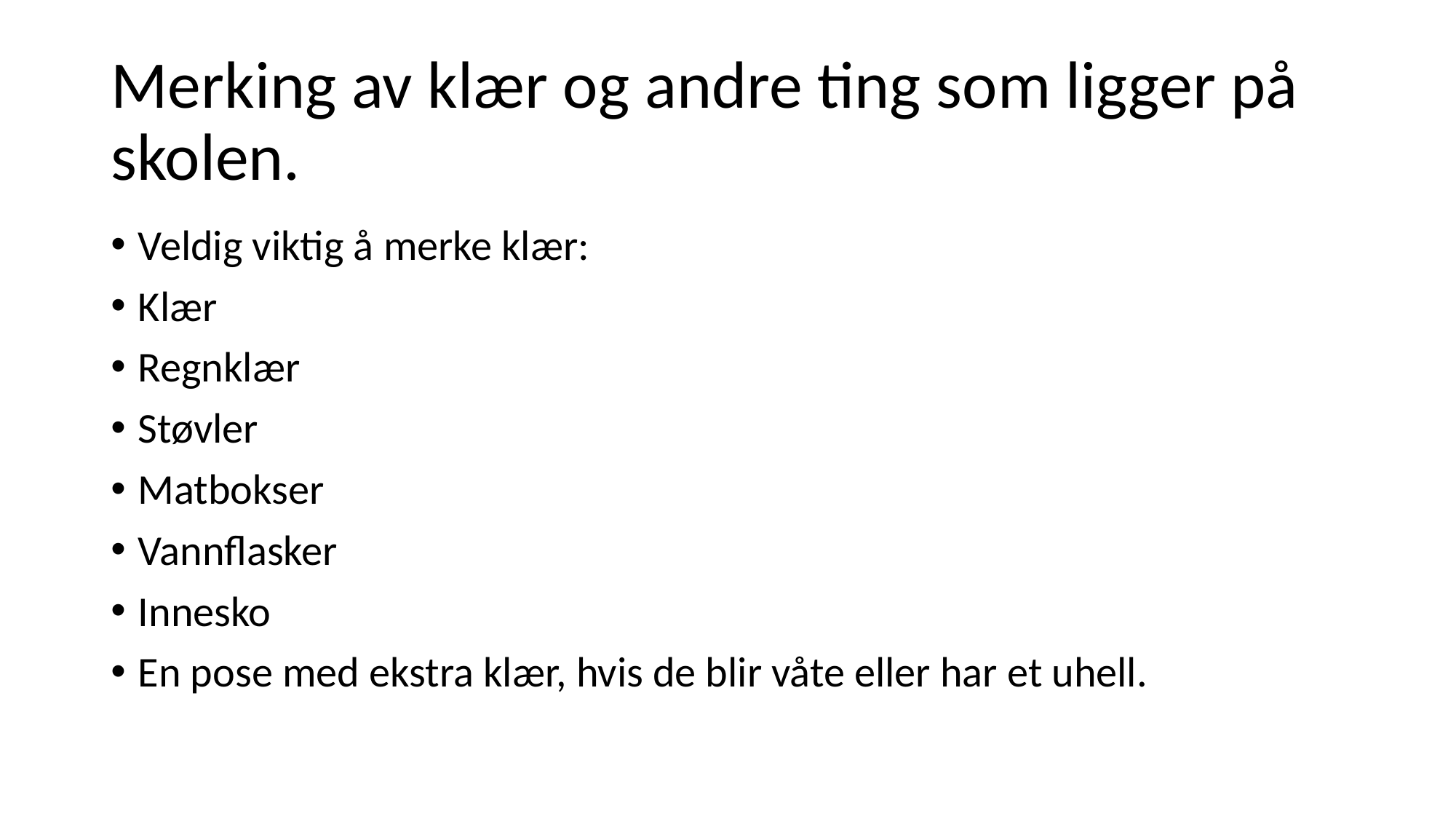

# Merking av klær og andre ting som ligger på skolen.
Veldig viktig å merke klær:
Klær
Regnklær
Støvler
Matbokser
Vannflasker
Innesko
En pose med ekstra klær, hvis de blir våte eller har et uhell.